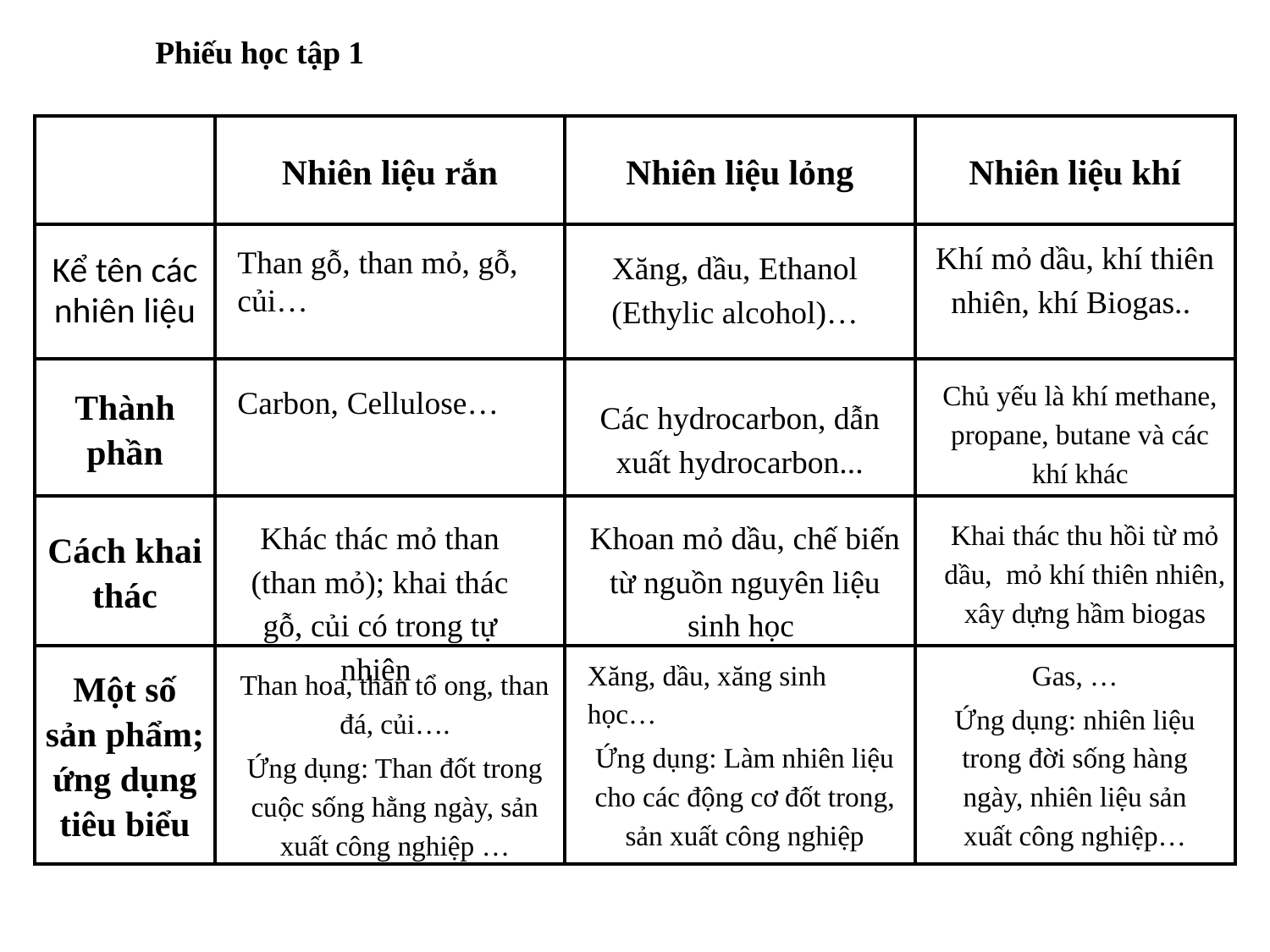

Phiếu học tập 1
|  | Nhiên liệu rắn | Nhiên liệu lỏng | Nhiên liệu khí |
| --- | --- | --- | --- |
| Kể tên các nhiên liệu |  |  |  |
| Thành phần |  |  |  |
| Cách khai thác |  |  |  |
| Một số sản phẩm; ứng dụng tiêu biểu |  |  |  |
Khí mỏ dầu, khí thiên nhiên, khí Biogas..
Than gỗ, than mỏ, gỗ, củi…
Xăng, dầu, Ethanol (Ethylic alcohol)…
Chủ yếu là khí methane, propane, butane và các khí khác
Carbon, Cellulose…
Các hydrocarbon, dẫn xuất hydrocarbon...
Khác thác mỏ than (than mỏ); khai thác gỗ, củi có trong tự nhiên
Khoan mỏ dầu, chế biến từ nguồn nguyên liệu sinh học
Khai thác thu hồi từ mỏ dầu,  mỏ khí thiên nhiên, xây dựng hầm biogas
Xăng, dầu, xăng sinh học…
Ứng dụng: Làm nhiên liệu cho các động cơ đốt trong, sản xuất công nghiệp
Gas, …
Ứng dụng: nhiên liệu trong đời sống hàng ngày, nhiên liệu sản xuất công nghiệp…
Than hoa, than tổ ong, than đá, củi….
Ứng dụng: Than đốt trong cuộc sống hằng ngày, sản xuất công nghiệp …